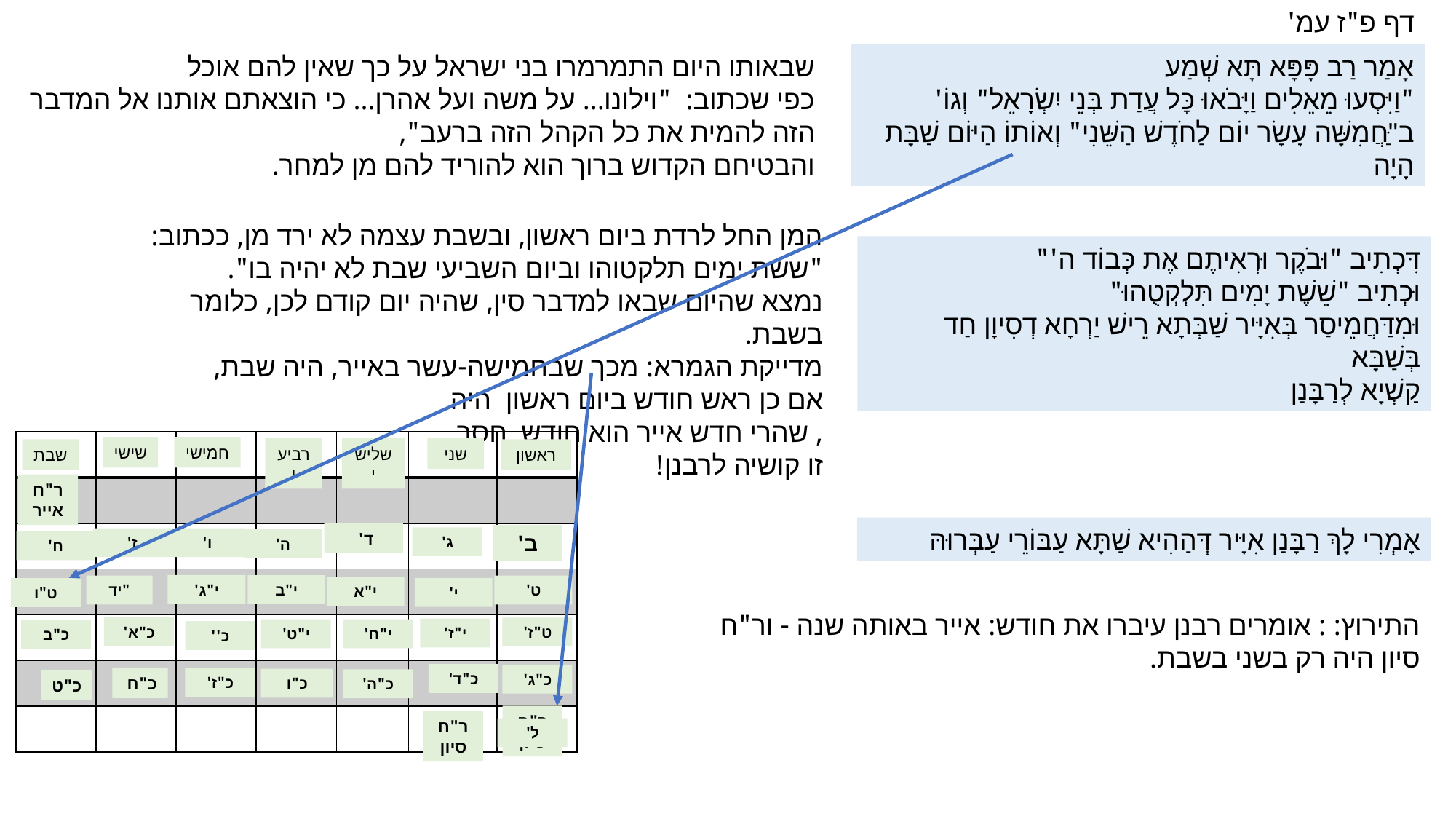

דף פ"ז עמ' ב'
שבאותו היום התמרמרו בני ישראל על כך שאין להם אוכל
כפי שכתוב:  "וילונו... על משה ועל אהרן... כי הוצאתם אותנו אל המדבר הזה להמית את כל הקהל הזה ברעב",
והבטיחם הקדוש ברוך הוא להוריד להם מן למחר.
אָמַר רַב פָּפָּא תָּא שְׁמַע
"וַיִּסְעוּ מֵאֵלִים וַיָּבֹאוּ כׇּל עֲדַת בְּנֵי יִשְׂרָאֵל" וְגוֹ'
ב"ַּחֲמִשָּׁה עָשָׂר יוֹם לַחֹדֶשׁ הַשֵּׁנִי" וְאוֹתוֹ הַיּוֹם שַׁבָּת הָיָה
המן החל לרדת ביום ראשון, ובשבת עצמה לא ירד מן, ככתוב:  "ששת ימים תלקטוהו וביום השביעי שבת לא יהיה בו".
נמצא שהיום שבאו למדבר סין, שהיה יום קודם לכן, כלומר  בשבת.
מדייקת הגמרא: מכך שבחמישה-עשר באייר, היה שבת,
אם כן ראש חודש ביום ראשון  היה
, שהרי חדש אייר הוא חודש  חסר.
זו קושיה לרבנן!
דִּכְתִיב "וּבֹקֶר וּרְאִיתֶם אֶת כְּבוֹד ה'"
וּכְתִיב "שֵׁשֶׁת יָמִים תִּלְקְטֻהוּ"
וּמִדַּחֲמֵיסַר בְּאִיָּיר שַׁבְּתָא רֵישׁ יַרְחָא דְסִיוָן חַד בְּשַׁבָּא
קַשְׁיָא לְרַבָּנַן
|  |  |  |  |  |  |  |
| --- | --- | --- | --- | --- | --- | --- |
|  |  |  |  |  |  |  |
|  |  |  |  |  |  |  |
|  |  |  |  |  |  |  |
|  |  |  |  |  |  |  |
|  |  |  |  |  |  |  |
|  |  |  |  |  |  |  |
שישי
חמישי
רביעי
שלישי
שני
שבת
ראשון
ר"ח אייר
אָמְרִי לָךְ רַבָּנַן אִיָּיר דְּהַהִיא שַׁתָּא עַבּוֹרֵי עַבְּרוּהּ
ד'
ב'
ג'
ז'
ו'
ה'
ח'
י"ג'
י"ב
"יד
ט'
י"א
י'
ט"ו
התירוץ: : אומרים רבנן עיברו את חודש: אייר באותה שנה - ור"ח סיון היה רק בשני בשבת.
כ"א'
ט"ז'
י"ז'
י"ט'
י"ח'
כ"ב
כ''
כ"ד'
כ"ג'
כ"ח
כ"ז'
כ"ו
כ"ה'
כ"ט
ר"ח סיון
ר"ח סיון
ל'